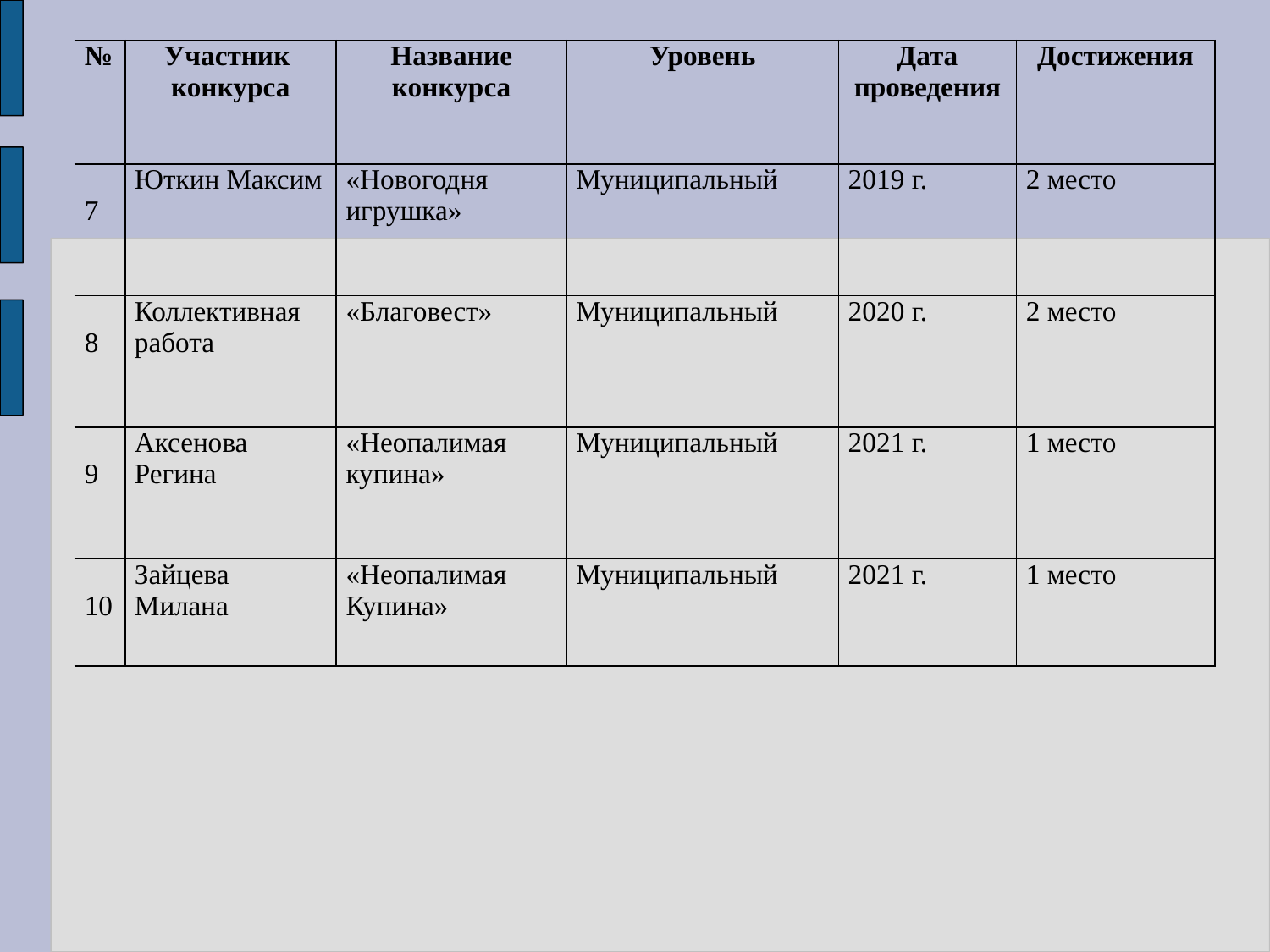

| № | Участник конкурса | Название конкурса | Уровень | Дата проведения | Достижения |
| --- | --- | --- | --- | --- | --- |
| 7 | Юткин Максим | «Новогодня игрушка» | Муниципальный | 2019 г. | 2 место |
| 8 | Коллективная работа | «Благовест» | Муниципальный | 2020 г. | 2 место |
| 9 | Аксенова Регина | «Неопалимая купина» | Муниципальный | 2021 г. | 1 место |
| 10 | Зайцева Милана | «Неопалимая Купина» | Муниципальный | 2021 г. | 1 место |